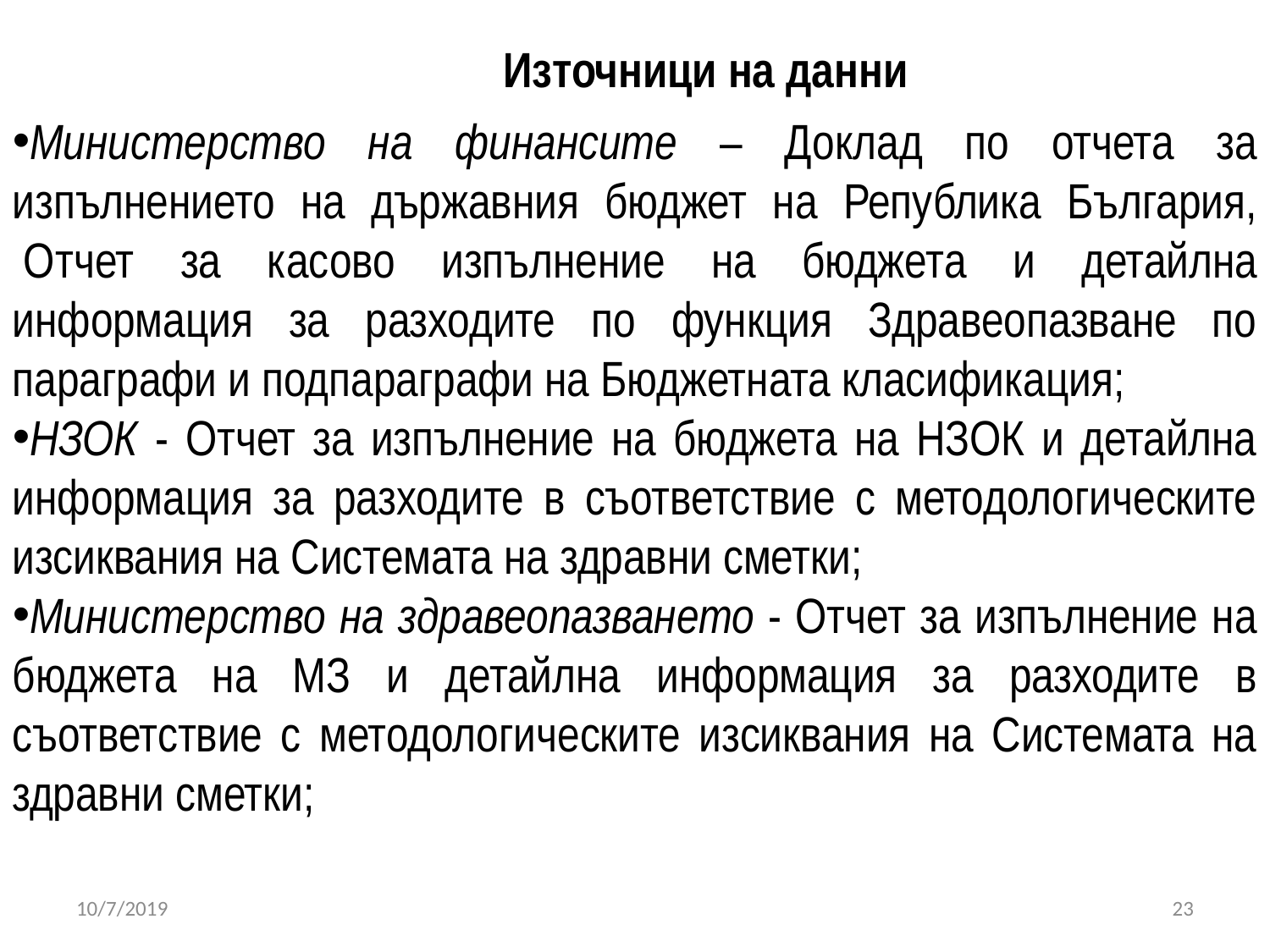

Източници на данни
Министерство на финансите – Доклад по отчета за изпълнението на държавния бюджет на Република България,  Отчет за касово изпълнение на бюджета и детайлна информация за разходите по функция Здравеопазване по параграфи и подпараграфи на Бюджетната класификация;
НЗОК - Отчет за изпълнение на бюджета на НЗОК и детайлна информация за разходите в съответствие с методологическите изсиквания на Системата на здравни сметки;
Министерство на здравеопазването - Отчет за изпълнение на бюджета на МЗ и детайлна информация за разходите в съответствие с методологическите изсиквания на Системата на здравни сметки;
10/7/2019
23